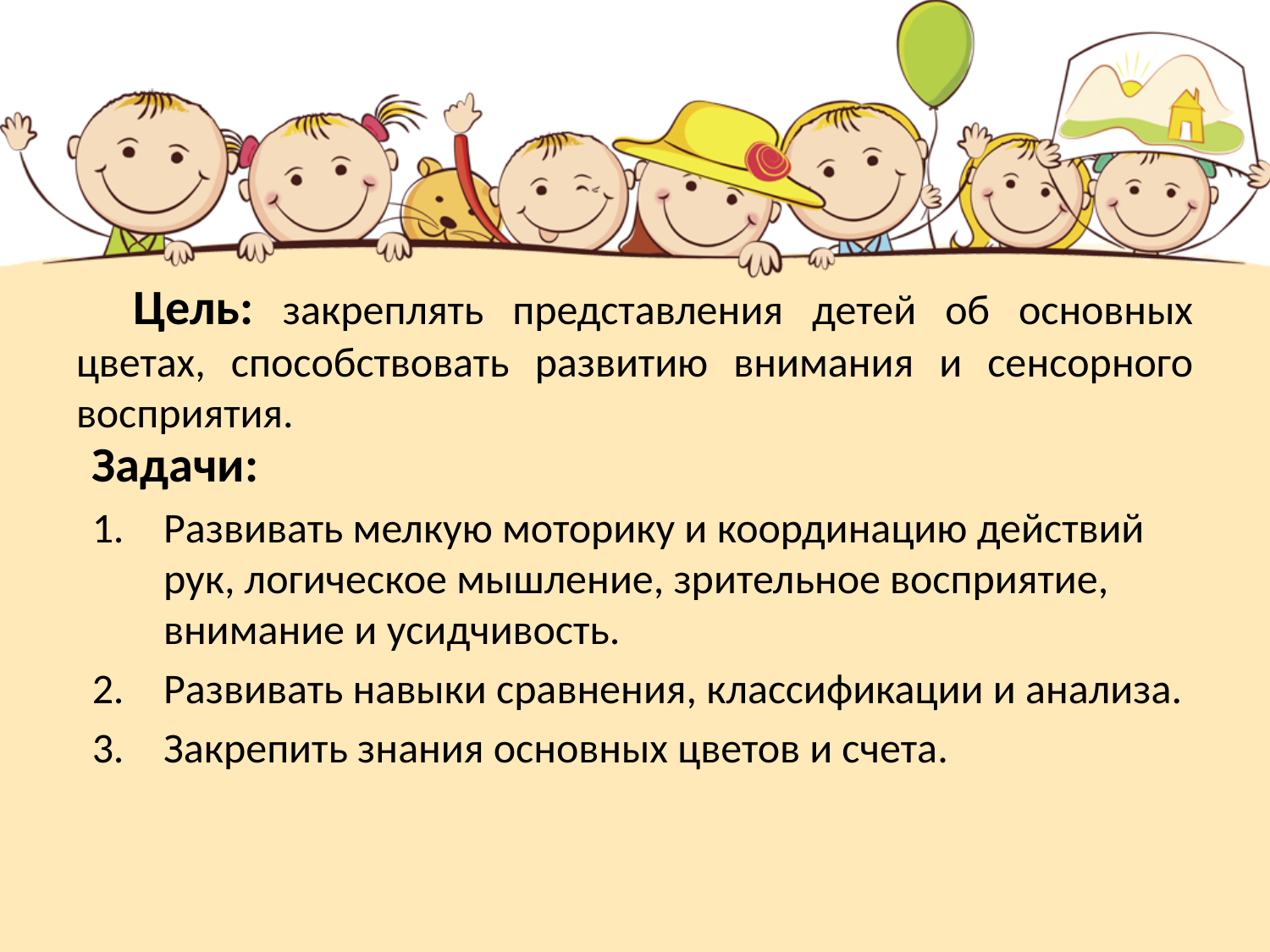

# Цель: закреплять представления детей об основных цветах, способствовать развитию внимания и сенсорного восприятия.
Задачи:
Развивать мелкую моторику и координацию действий рук, логическое мышление, зрительное восприятие, внимание и усидчивость.
Развивать навыки сравнения, классификации и анализа.
Закрепить знания основных цветов и счета.